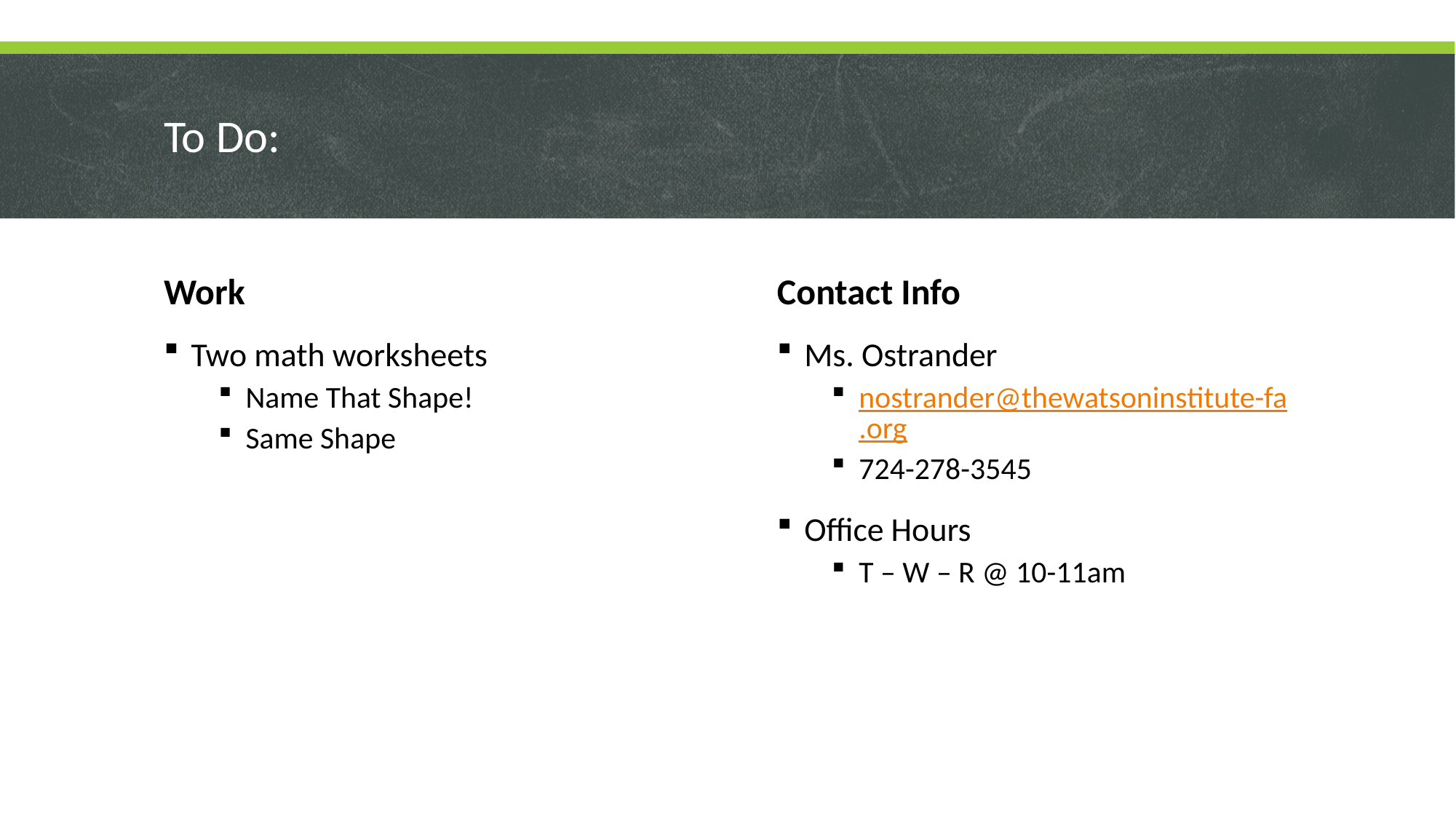

# To Do:
Work
Contact Info
Two math worksheets
Name That Shape!
Same Shape
Ms. Ostrander
nostrander@thewatsoninstitute-fa.org
724-278-3545
Office Hours
T – W – R @ 10-11am